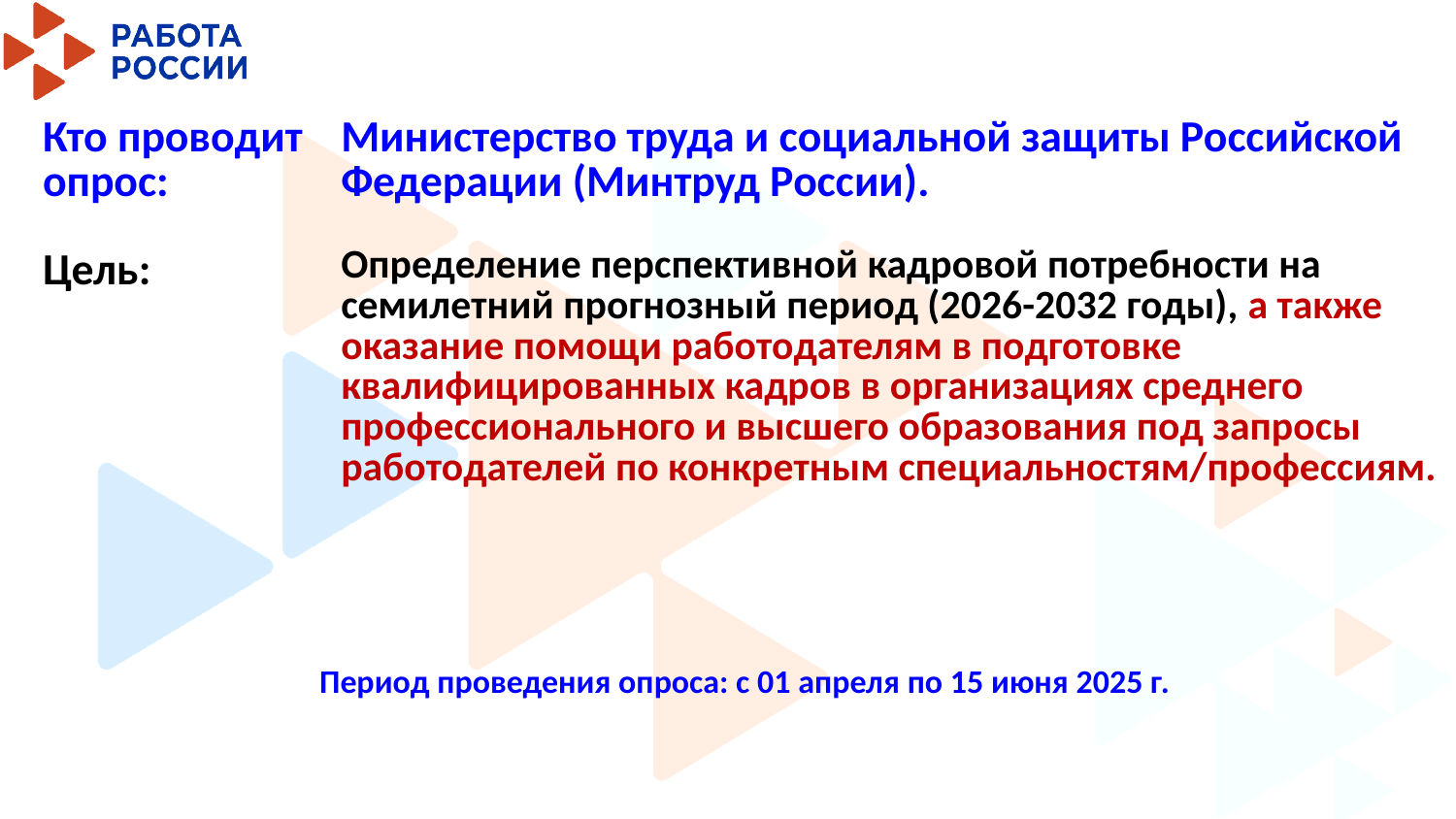

Кто проводит опрос:
Цель:
Министерство труда и социальной защиты Российской Федерации (Минтруд России).

Определение перспективной кадровой потребности на семилетний прогнозный период (2026-2032 годы), а также оказание помощи работодателям в подготовке квалифицированных кадров в организациях среднего профессионального и высшего образования под запросы работодателей по конкретным специальностям/профессиям.
Период проведения опроса: с 01 апреля по 15 июня 2025 г.